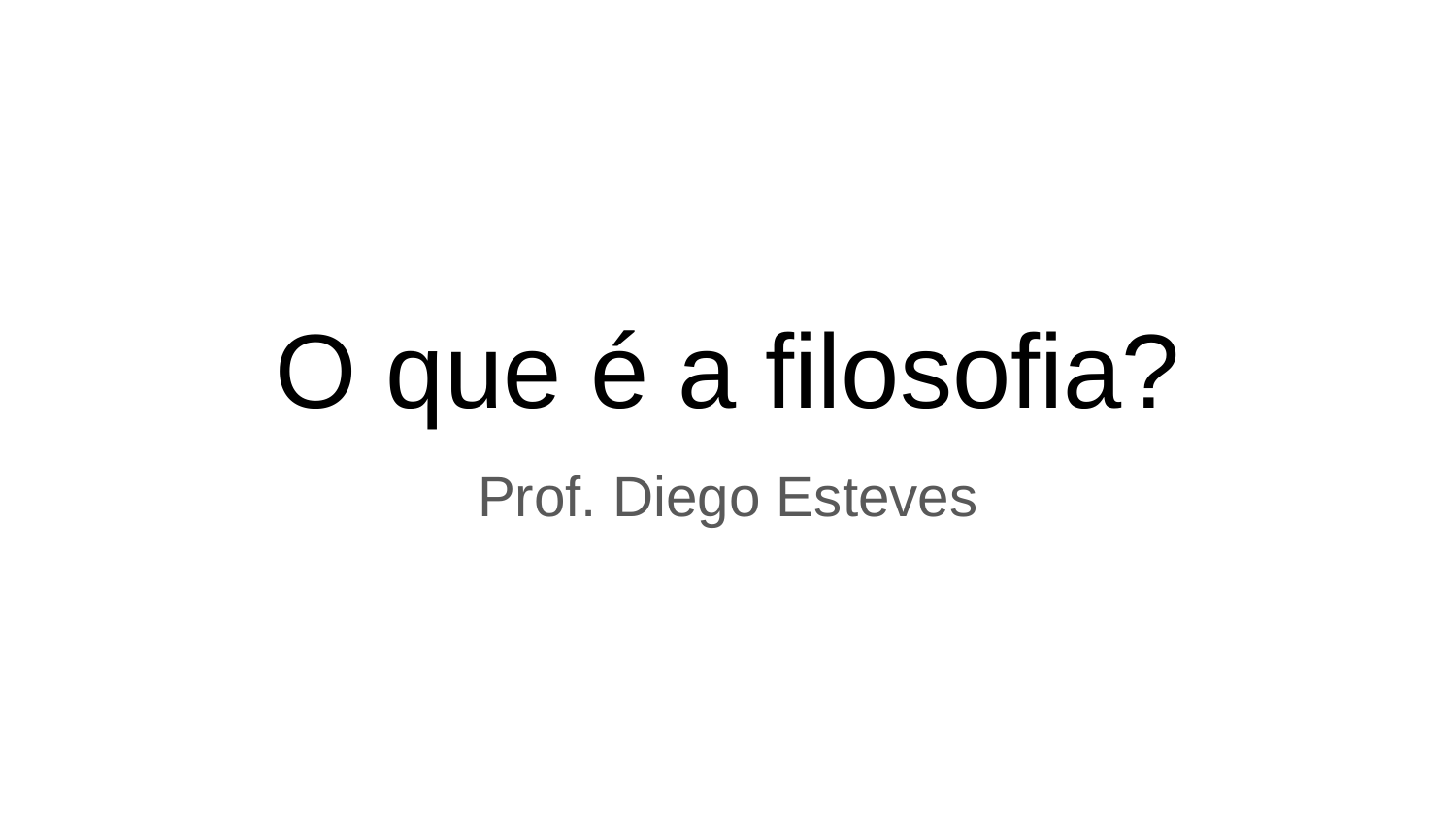

# O que é a filosofia?

Prof. Diego Esteves